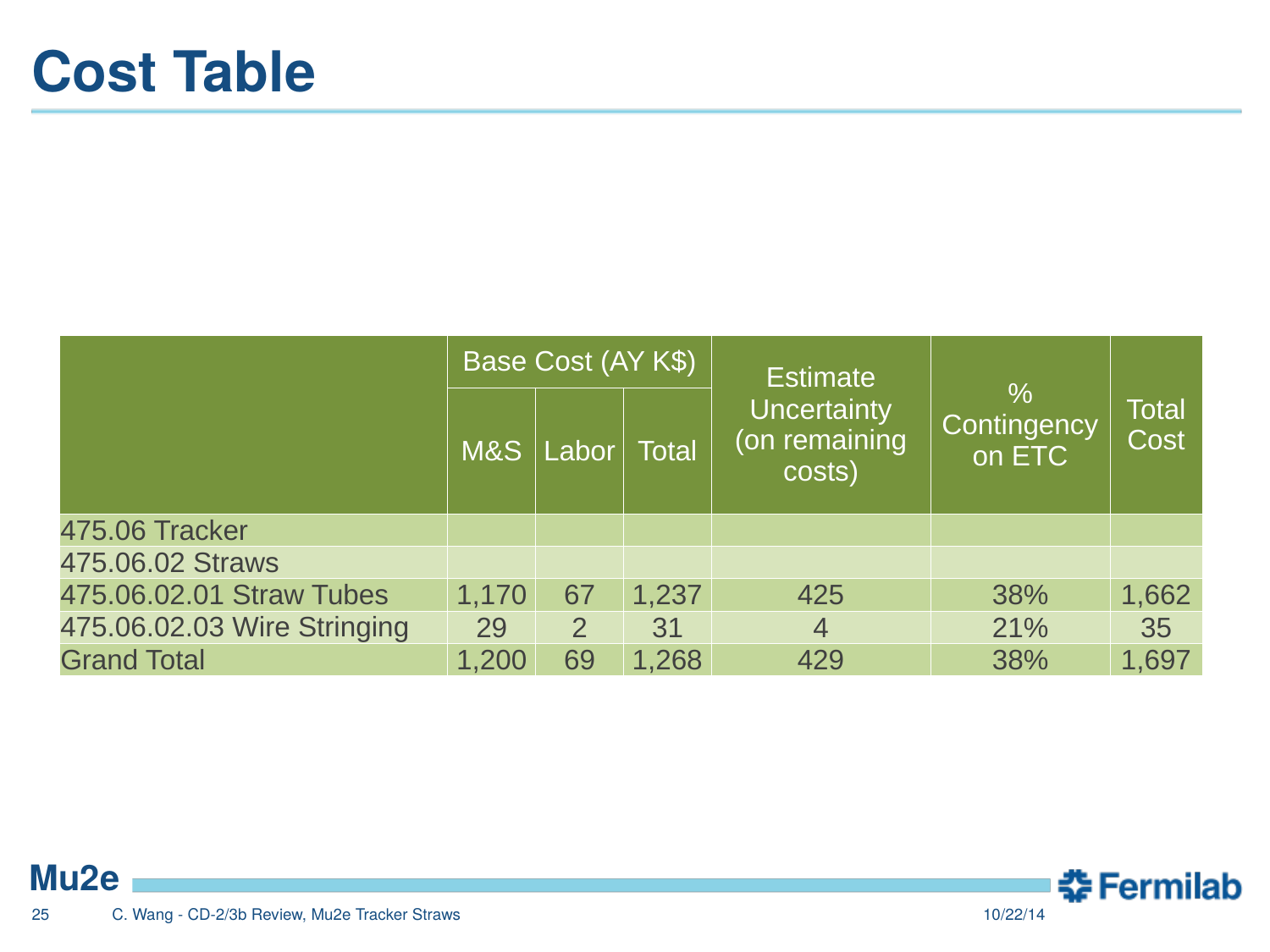

# Cost Table
|  | Base Cost (AY K$) |  |  | Estimate Uncertainty (on remaining costs) | % Contingency on ETC | Total Cost |
| --- | --- | --- | --- | --- | --- | --- |
|  | M&S | Labor | Total |  |  |  |
| 475.06 Tracker |  |  |  |  |  |  |
| 475.06.02 Straws |  |  |  |  |  |  |
| 475.06.02.01 Straw Tubes | 1,170 | 67 | 1,237 | 425 | 38% | 1,662 |
| 475.06.02.03 Wire Stringing | 29 | 2 | 31 | 4 | 21% | 35 |
| Grand Total | 1,200 | 69 | 1,268 | 429 | 38% | 1,697 |
25
C. Wang - CD-2/3b Review, Mu2e Tracker Straws
10/22/14